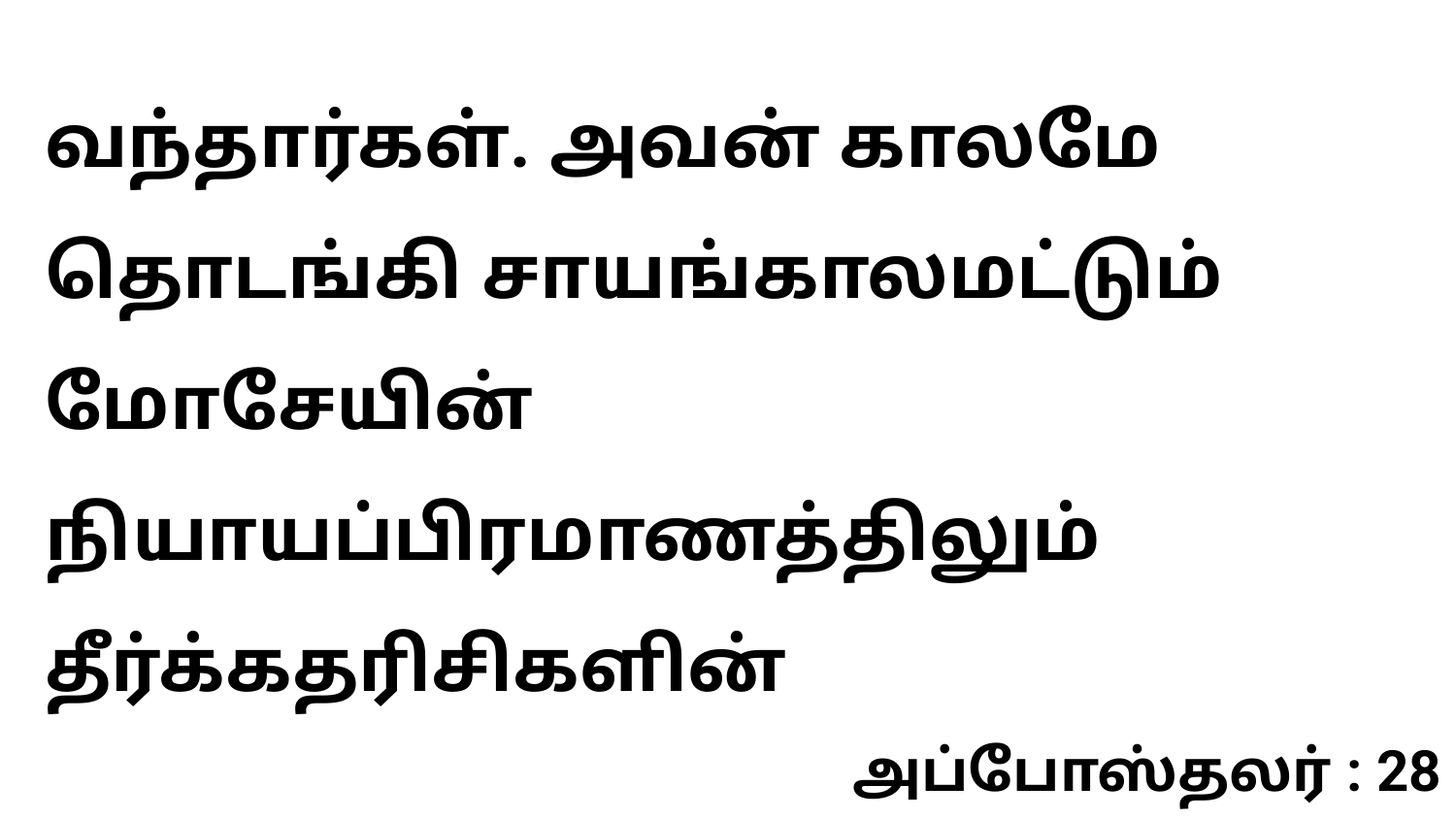

வந்தார்கள். அவன் காலமே தொடங்கி சாயங்காலமட்டும் மோசேயின் நியாயப்பிரமாணத்திலும் தீர்க்கதரிசிகளின்
அப்போஸ்தலர் : 28